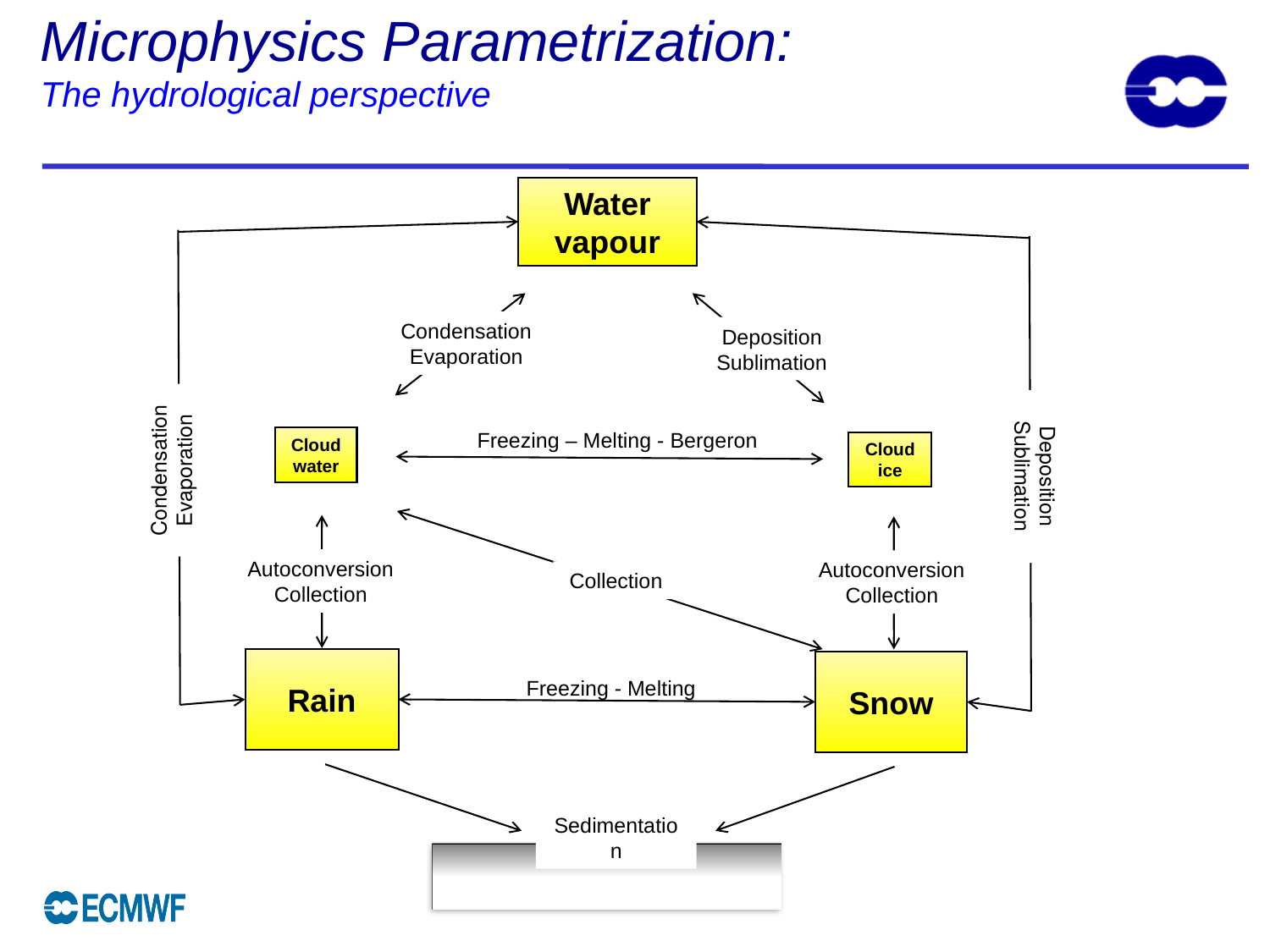

Microphysics Parametrization:
The hydrological perspective
Water vapour

Condensation Evaporation
Deposition Sublimation
Condensation Evaporation
Deposition Sublimation
Freezing – Melting - Bergeron
Cloud water
Cloud ice

Autoconversion Collection
Autoconversion Collection
Collection

Rain

Snow

Freezing - Melting
Sedimentation